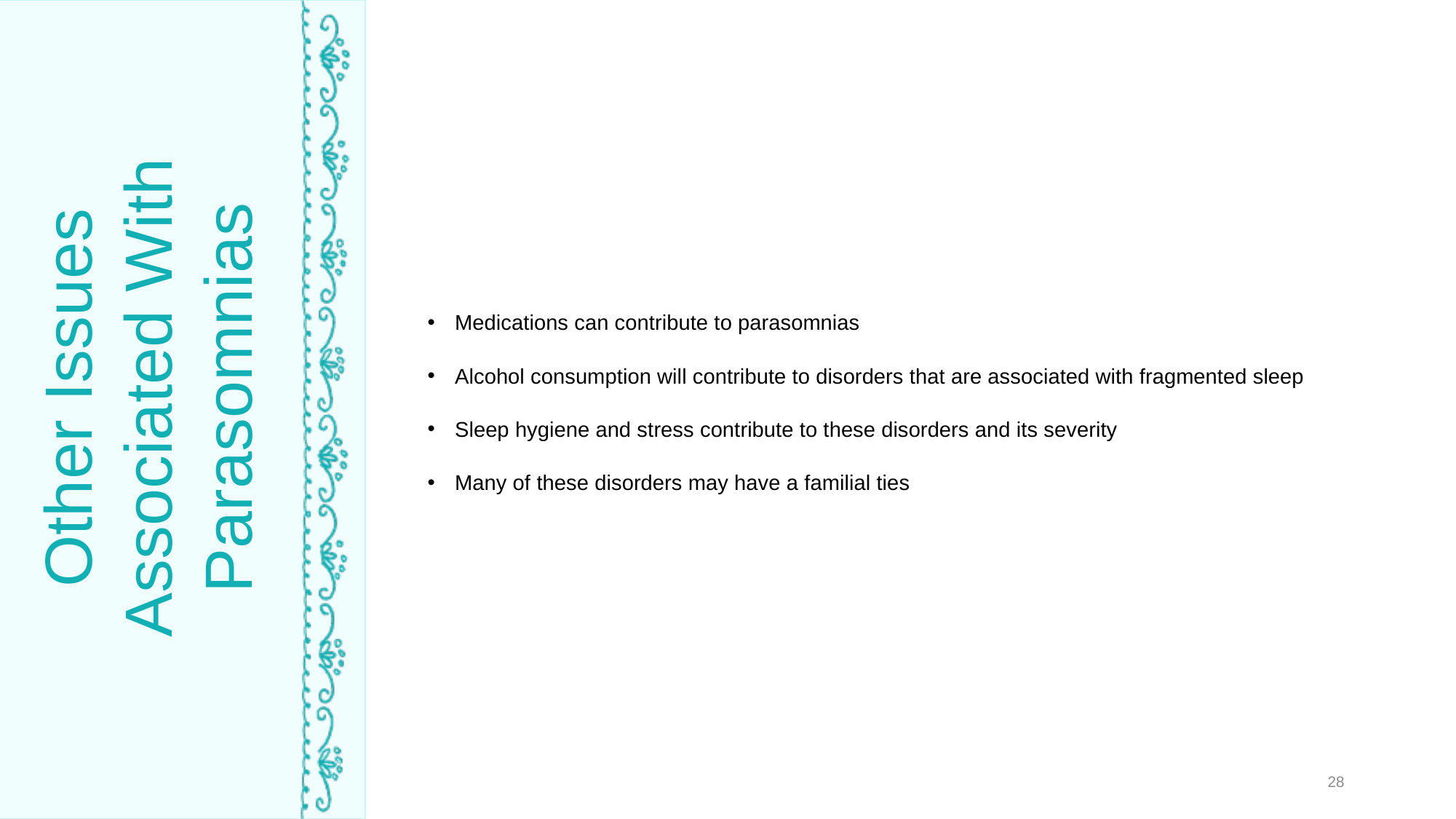

Other Issues Associated With Parasomnias
Medications can contribute to parasomnias
Alcohol consumption will contribute to disorders that are associated with fragmented sleep
Sleep hygiene and stress contribute to these disorders and its severity
Many of these disorders may have a familial ties
TIME ASLEEP
28